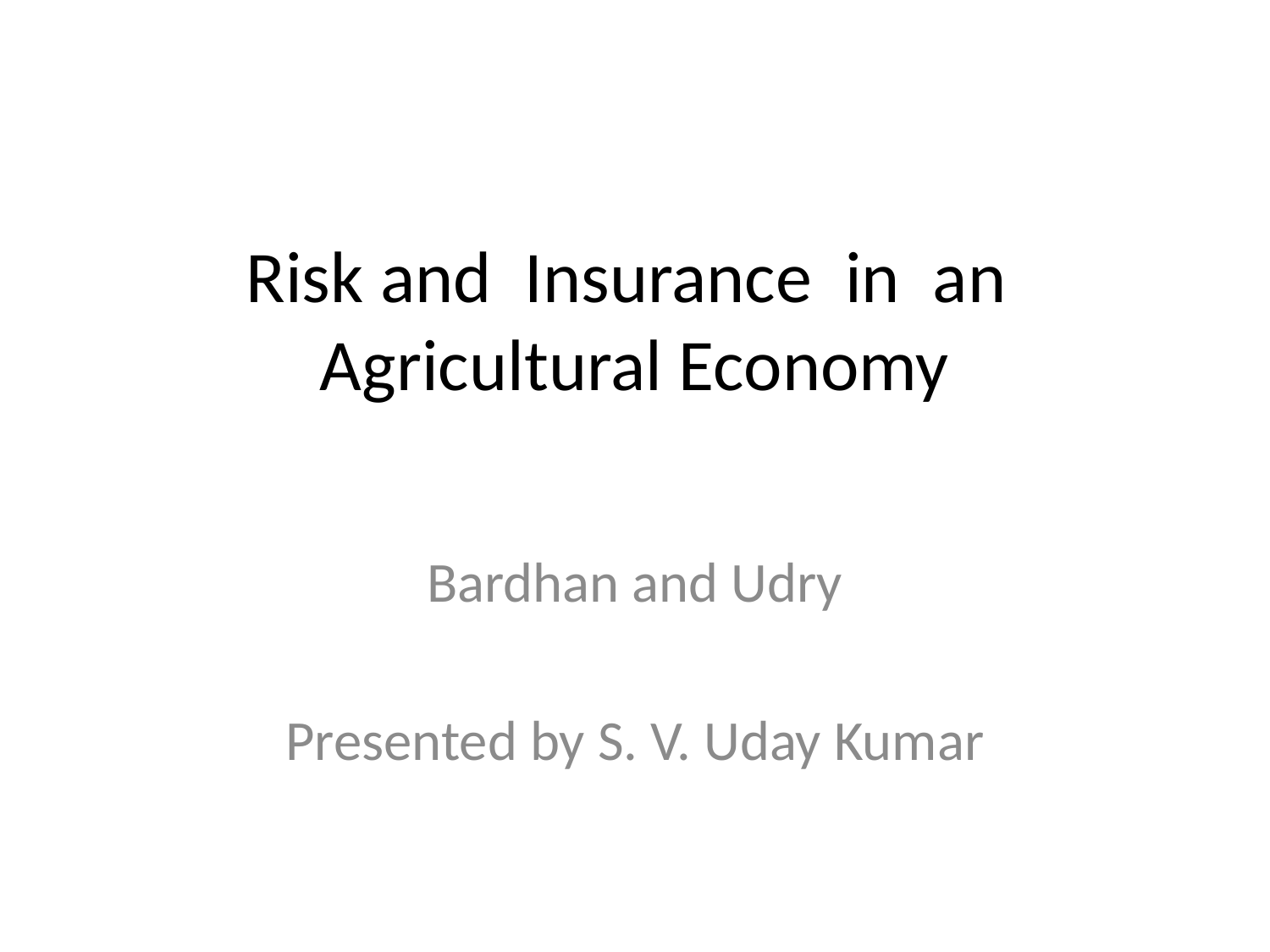

# Risk and  Insurance  in  an Agricultural Economy
Bardhan and Udry

Presented by S. V. Uday Kumar